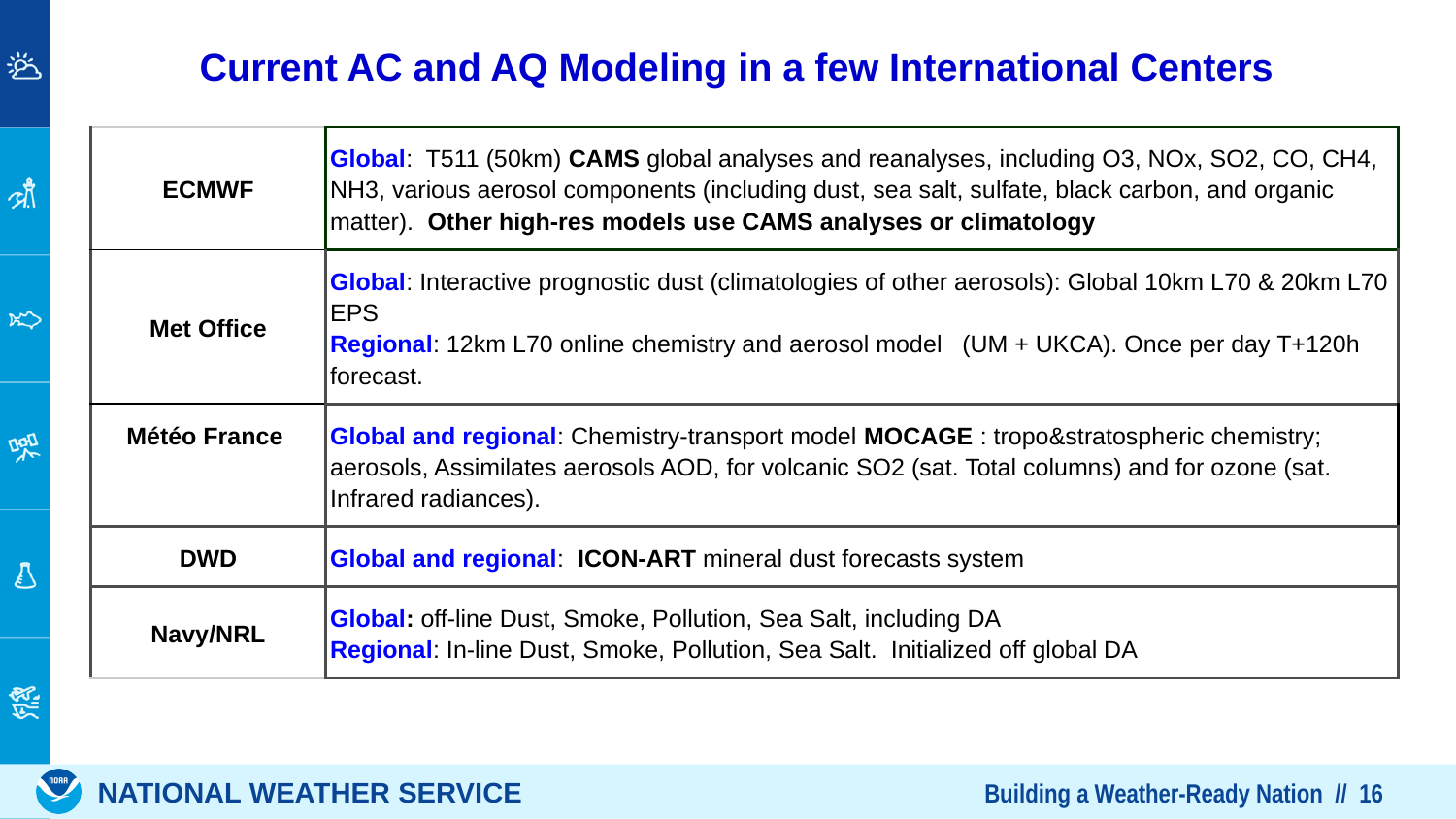

# Current AC and AQ Modeling in a few International Centers
| ECMWF | Global: T511 (50km) CAMS global analyses and reanalyses, including O3, NOx, SO2, CO, CH4, NH3, various aerosol components (including dust, sea salt, sulfate, black carbon, and organic matter). Other high-res models use CAMS analyses or climatology |
| --- | --- |
| Met Office | Global: Interactive prognostic dust (climatologies of other aerosols): Global 10km L70 & 20km L70 EPS Regional: 12km L70 online chemistry and aerosol model (UM + UKCA). Once per day T+120h forecast. |
| Météo France | Global and regional: Chemistry-transport model MOCAGE : tropo&stratospheric chemistry; aerosols, Assimilates aerosols AOD, for volcanic SO2 (sat. Total columns) and for ozone (sat. Infrared radiances). |
| DWD | Global and regional: ICON-ART mineral dust forecasts system |
| Navy/NRL | Global: off-line Dust, Smoke, Pollution, Sea Salt, including DA Regional: In-line Dust, Smoke, Pollution, Sea Salt. Initialized off global DA |